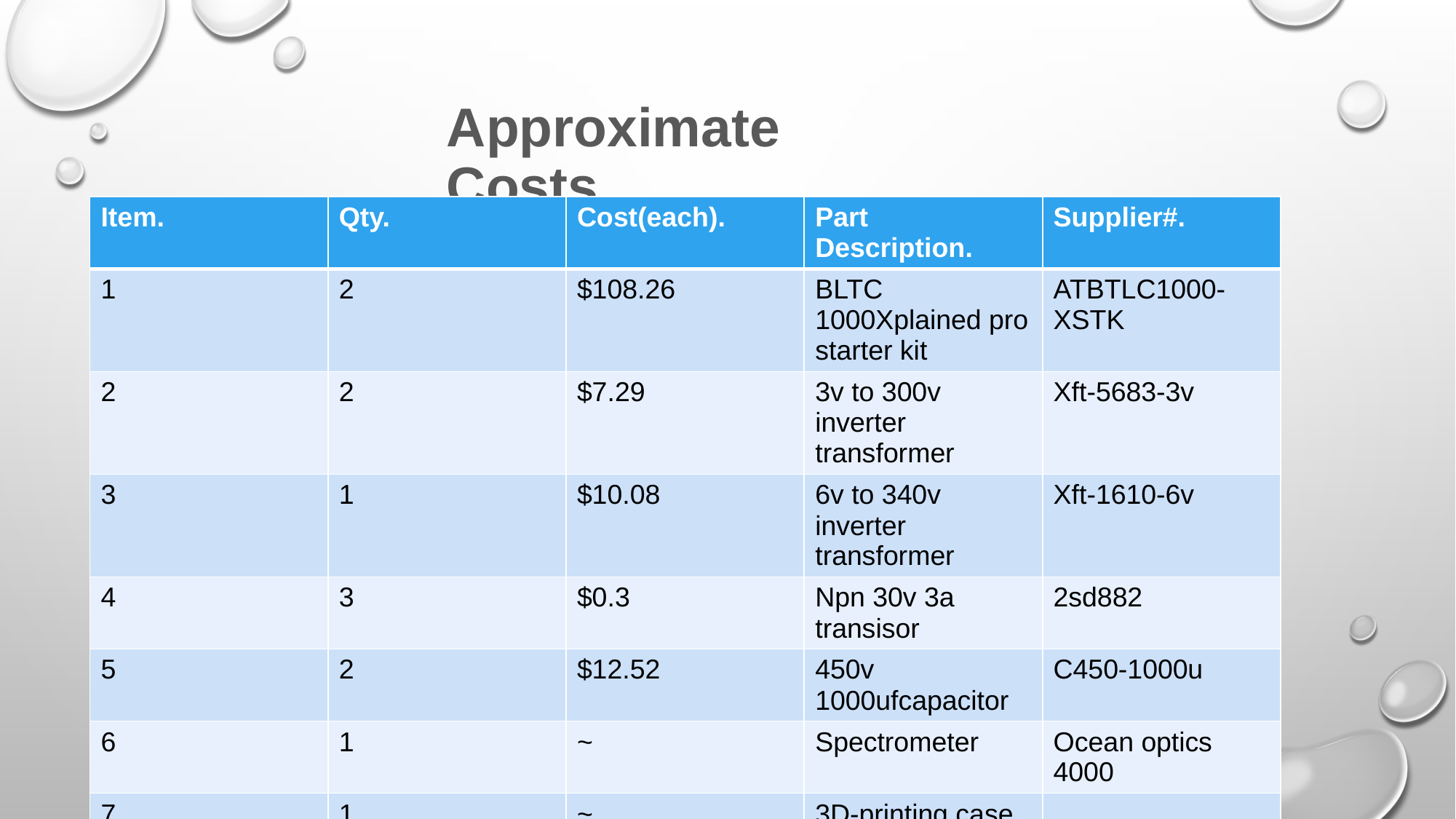

# Approximate Costs
| Item. | Qty. | Cost(each). | Part Description. | Supplier#. |
| --- | --- | --- | --- | --- |
| 1 | 2 | $108.26 | BLTC 1000Xplained pro starter kit | ATBTLC1000-XSTK |
| 2 | 2 | $7.29 | 3v to 300v inverter transformer | Xft-5683-3v |
| 3 | 1 | $10.08 | 6v to 340v inverter transformer | Xft-1610-6v |
| 4 | 3 | $0.3 | Npn 30v 3a transisor | 2sd882 |
| 5 | 2 | $12.52 | 450v 1000ufcapacitor | C450-1000u |
| 6 | 1 | ~ | Spectrometer | Ocean optics 4000 |
| 7 | 1 | ~ | 3D-printing case |  |
| Total |  | $267.12 | Whole system |  |